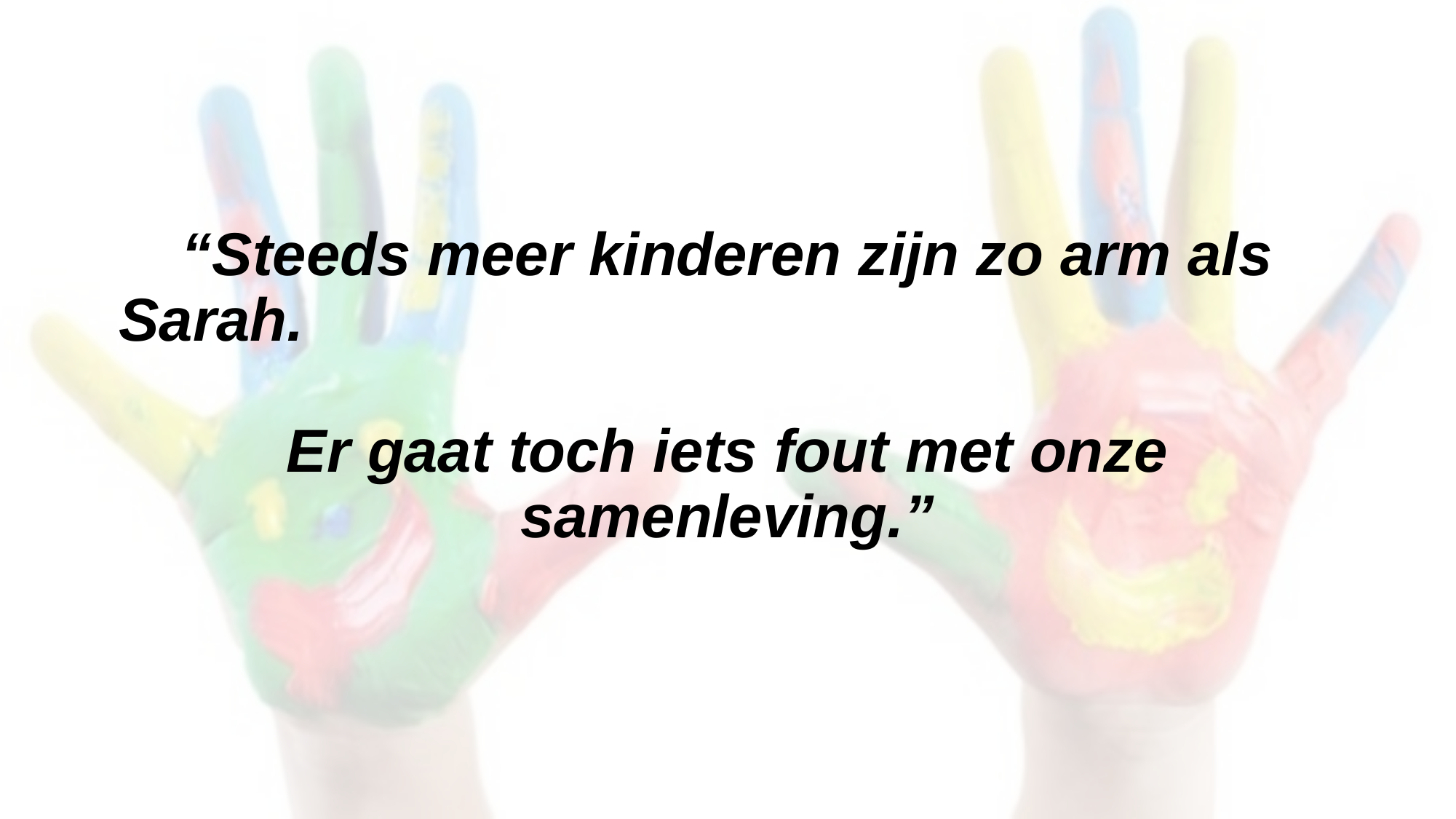

#
“Steeds meer kinderen zijn zo arm als Sarah.
Er gaat toch iets fout met onze samenleving.”